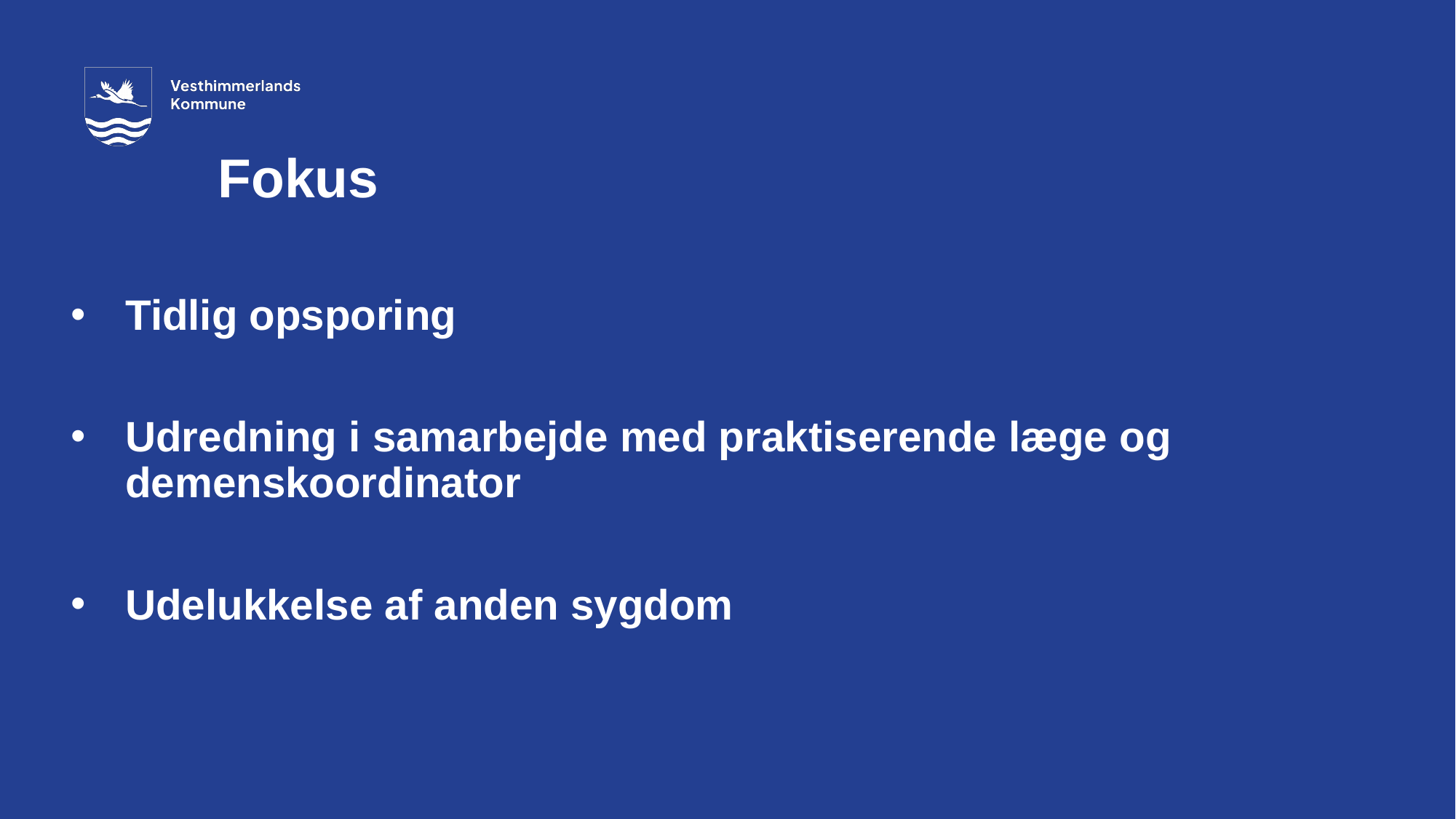

# Fokus
Tidlig opsporing

Udredning i samarbejde med praktiserende læge og demenskoordinator

Udelukkelse af anden sygdom